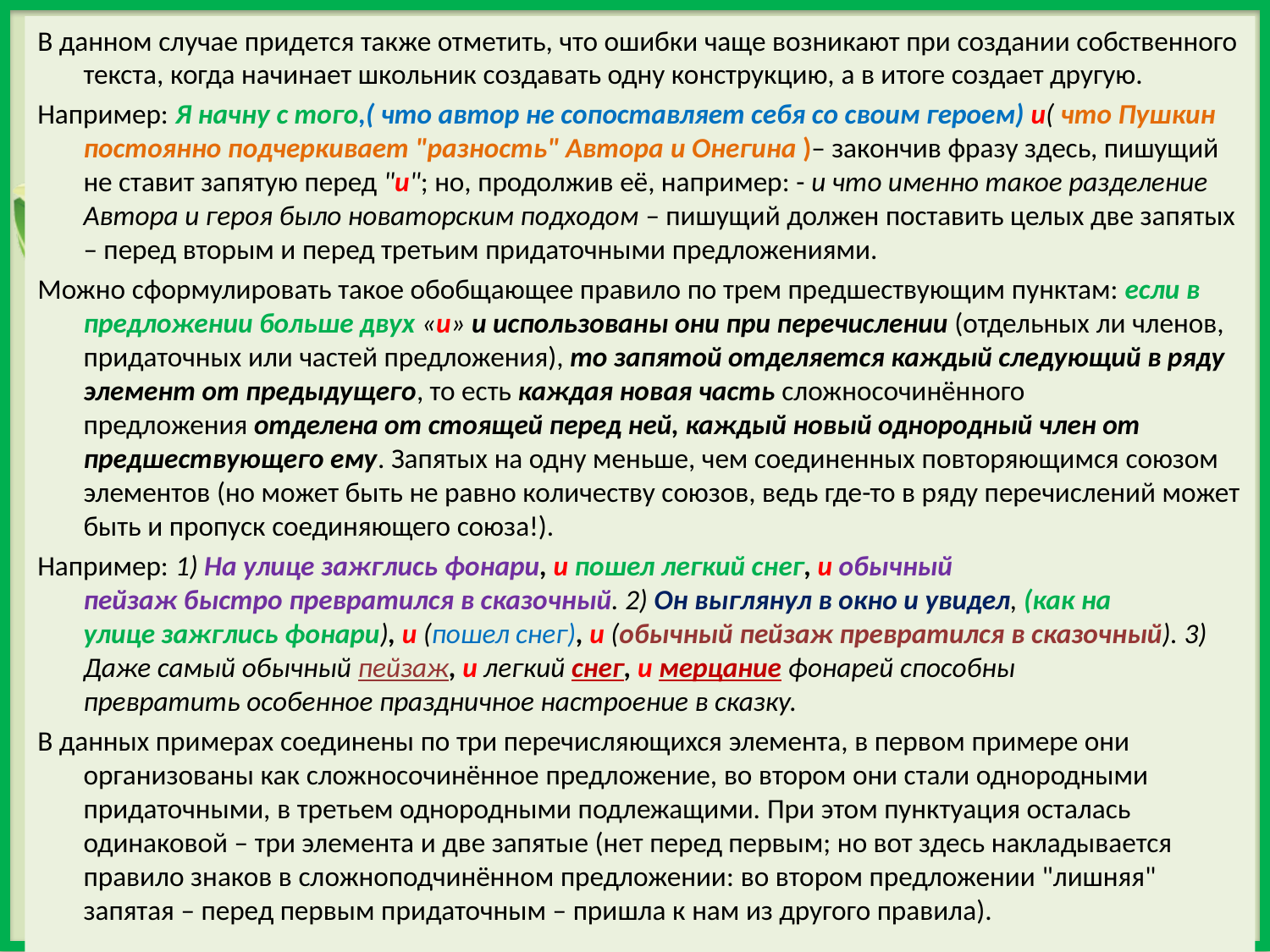

В данном случае придется также отметить, что ошибки чаще возникают при создании собственного текста, когда начинает школьник создавать одну конструкцию, а в итоге создает другую.
Например: Я начну с того,( что автор не сопоставляет себя со своим героем) и( что Пушкин постоянно подчеркивает "разность" Автора и Онегина )– закончив фразу здесь, пишущий не ставит запятую перед "и"; но, продолжив её, например: - и что именно такое разделение Автора и героя было новаторским подходом – пишущий должен поставить целых две запятых – перед вторым и перед третьим придаточными предложениями.
Можно сформулировать такое обобщающее правило по трем предшествующим пунктам: если в предложении больше двух «и» и использованы они при перечислении (отдельных ли членов, придаточных или частей предложения), то запятой отделяется каждый следующий в ряду элемент от предыдущего, то есть каждая новая часть сложносочинённого предложения отделена от стоящей перед ней, каждый новый однородный член от предшествующего ему. Запятых на одну меньше, чем соединенных повторяющимся союзом элементов (но может быть не равно количеству союзов, ведь где-то в ряду перечислений может быть и пропуск соединяющего союза!).
Например: 1) На улице зажглись фонари, и пошел легкий снег, и обычный пейзаж быстро превратился в сказочный. 2) Он выглянул в окно и увидел, (как на улице зажглись фонари), и (пошел снег), и (обычный пейзаж превратился в сказочный). 3) Даже самый обычный пейзаж, и легкий снег, и мерцание фонарей способны превратить особенное праздничное настроение в сказку.
В данных примерах соединены по три перечисляющихся элемента, в первом примере они организованы как сложносочинённое предложение, во втором они стали однородными придаточными, в третьем однородными подлежащими. При этом пунктуация осталась одинаковой – три элемента и две запятые (нет перед первым; но вот здесь накладывается правило знаков в сложноподчинённом предложении: во втором предложении "лишняя" запятая – перед первым придаточным – пришла к нам из другого правила).